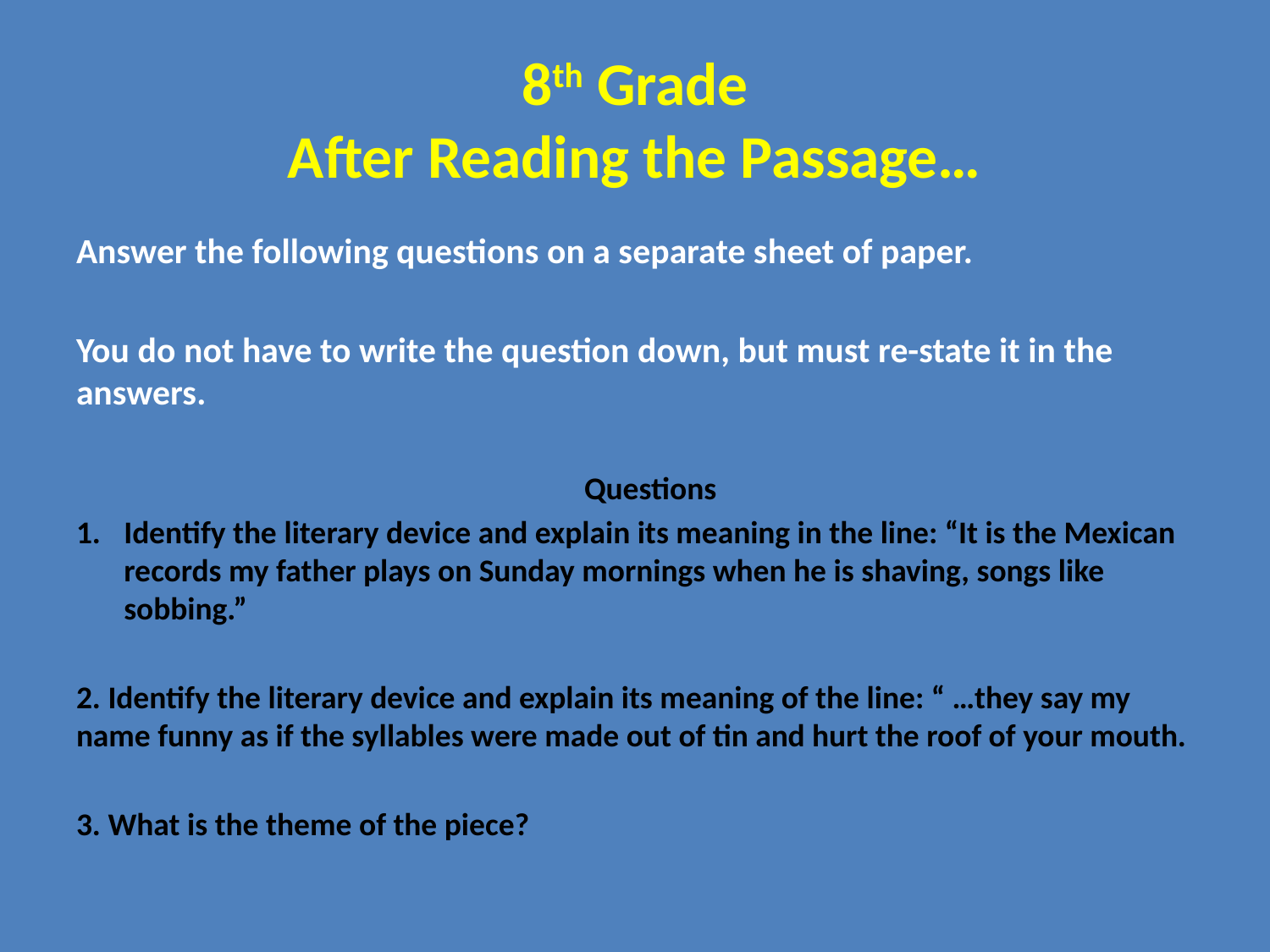

# 8th Grade After Reading the Passage…
Answer the following questions on a separate sheet of paper.

You do not have to write the question down, but must re-state it in the answers.

				Questions
Identify the literary device and explain its meaning in the line: “It is the Mexican records my father plays on Sunday mornings when he is shaving, songs like sobbing.”

2. Identify the literary device and explain its meaning of the line: “ …they say my name funny as if the syllables were made out of tin and hurt the roof of your mouth.

3. What is the theme of the piece?